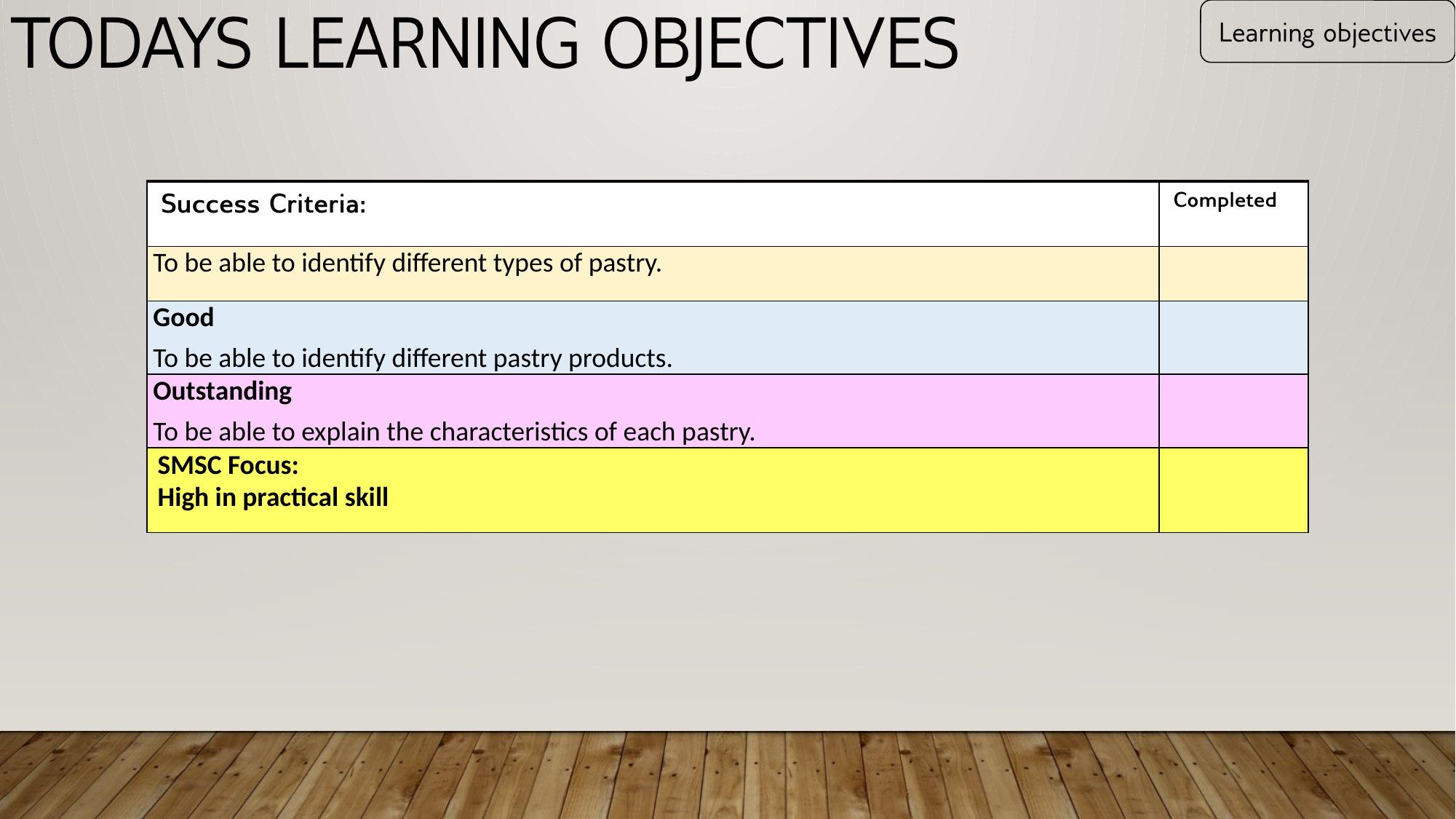

Todays learning objectives
Learning objectives
| Success Criteria: | Completed |
| --- | --- |
| To be able to identify different types of pastry. |  |
| Good To be able to identify different pastry products. |  |
| Outstanding To be able to explain the characteristics of each pastry. |  |
| SMSC Focus: High in practical skill |  |